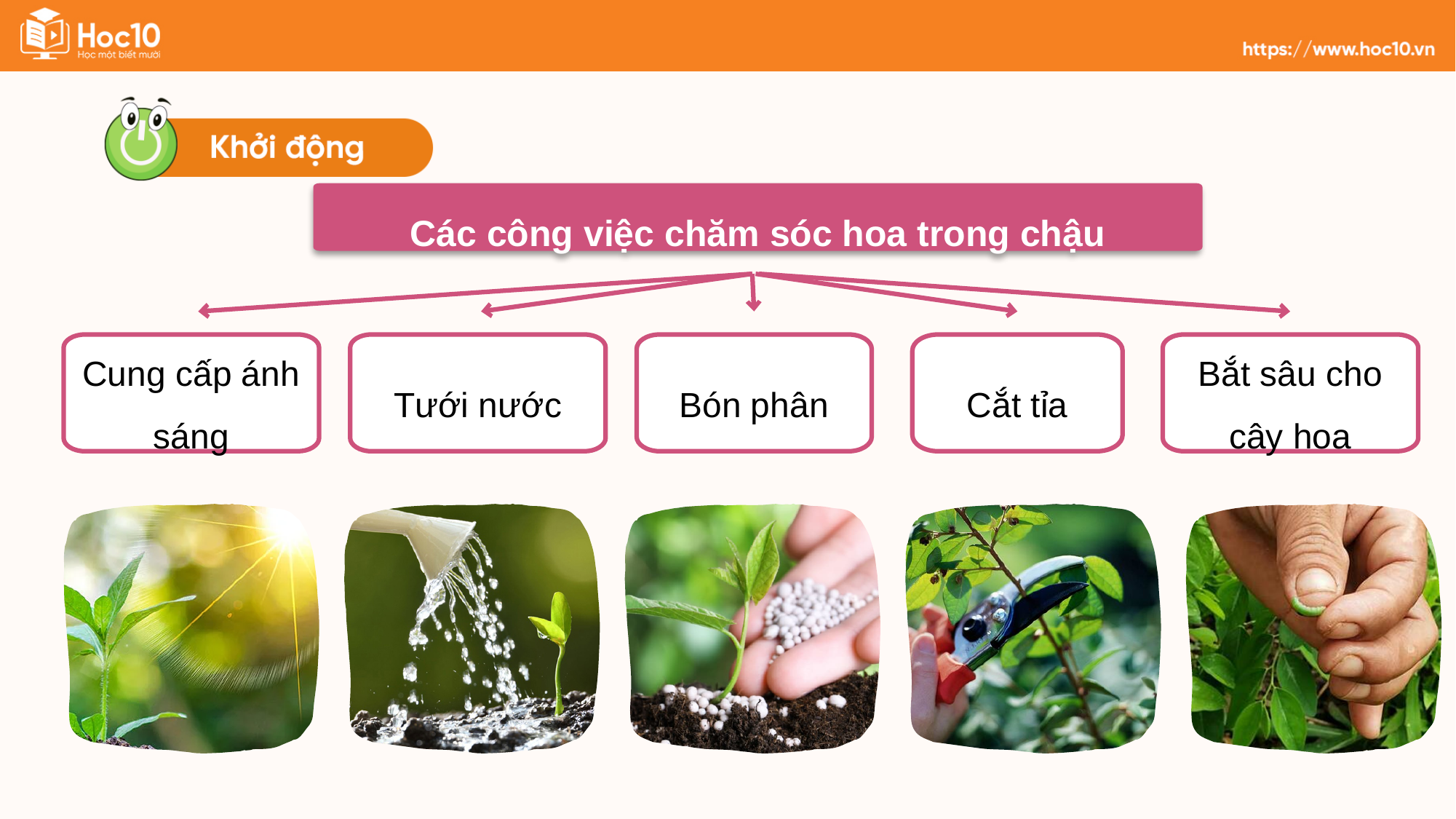

Các công việc chăm sóc hoa trong chậu

Cung cấp ánh sáng
Tưới nước
Bón phân
Cắt tỉa
Bắt sâu cho cây hoa